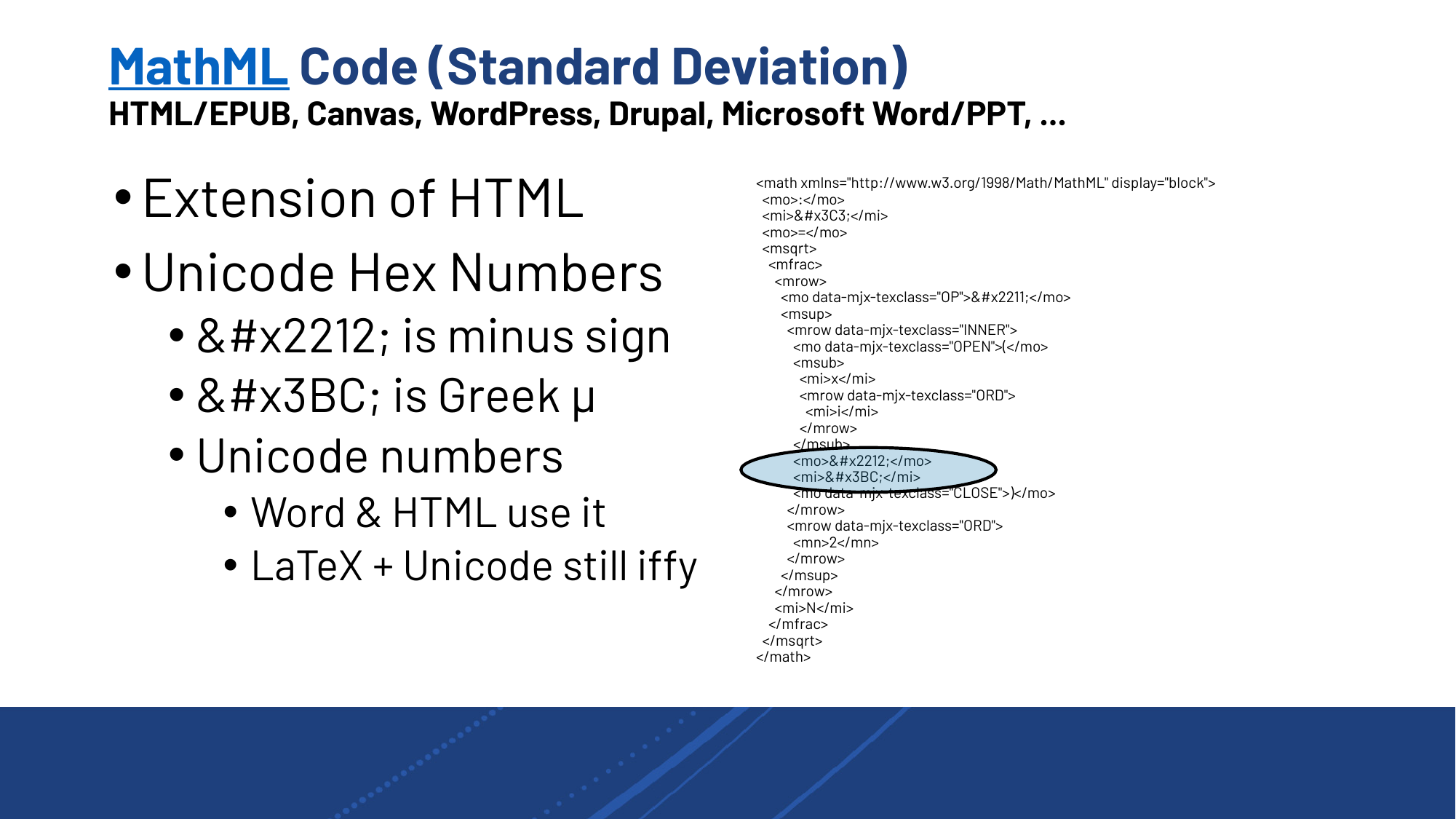

# MathML Code (Standard Deviation) HTML/EPUB, Canvas, WordPress, Drupal, Microsoft Word/PPT, ...
Extension of HTML
Unicode Hex Numbers
&#x2212; is minus sign
&#x3BC; is Greek μ
Unicode numbers
Word & HTML use it
LaTeX + Unicode still iffy
<math xmlns="http://www.w3.org/1998/Math/MathML" display="block">
  <mo>:</mo>
  <mi>&#x3C3;</mi>
  <mo>=</mo>
  <msqrt>
    <mfrac>
      <mrow>
        <mo data-mjx-texclass="OP">&#x2211;</mo>
        <msup>
          <mrow data-mjx-texclass="INNER">
            <mo data-mjx-texclass="OPEN">(</mo>
            <msub>
              <mi>x</mi>
              <mrow data-mjx-texclass="ORD">
                <mi>i</mi>
              </mrow>
            </msub>
            <mo>&#x2212;</mo>
            <mi>&#x3BC;</mi>
            <mo data-mjx-texclass="CLOSE">)</mo>
          </mrow>
          <mrow data-mjx-texclass="ORD">
            <mn>2</mn>
          </mrow>
        </msup>
      </mrow>
      <mi>N</mi>
    </mfrac>
  </msqrt>
</math>